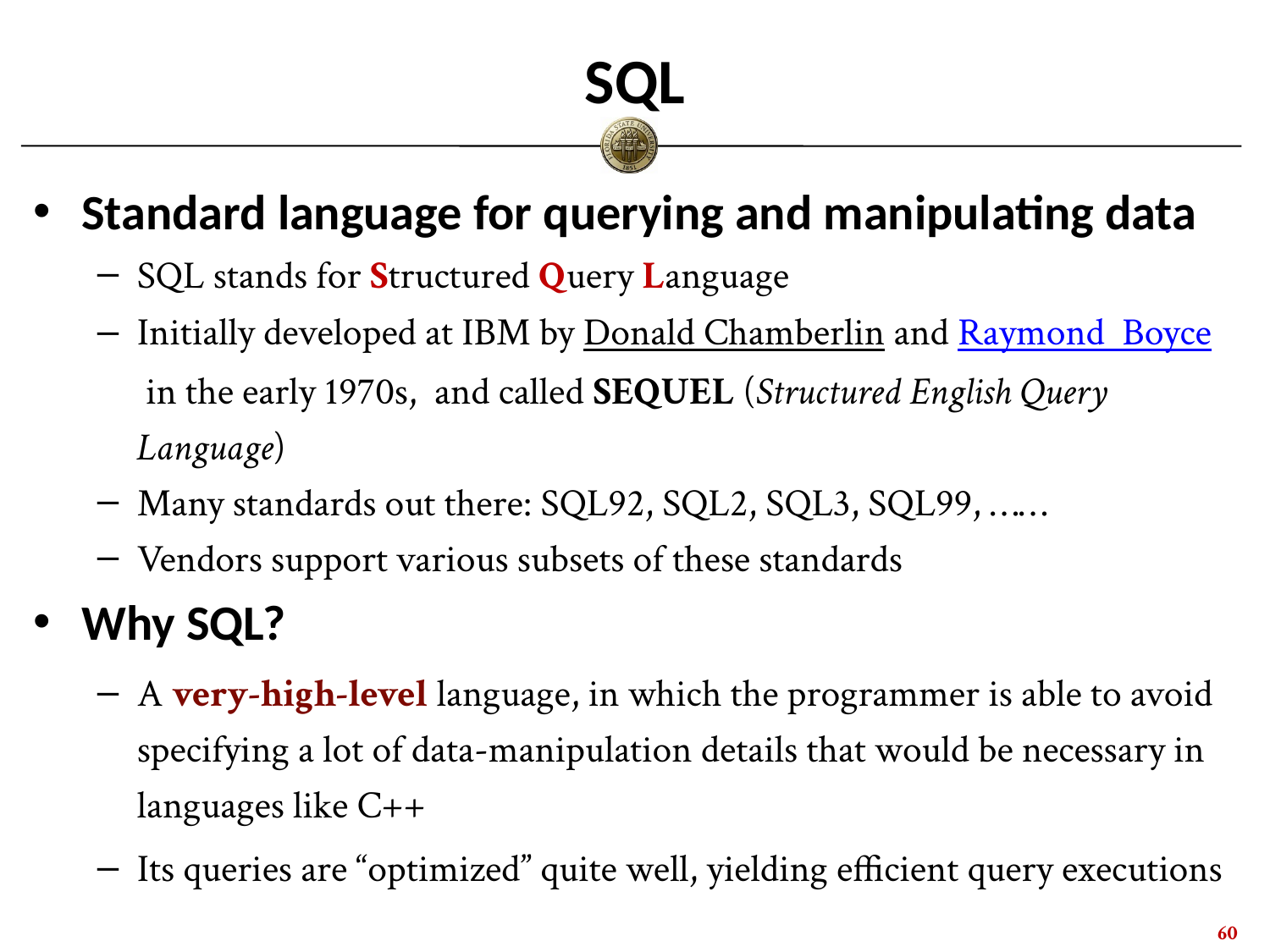

# SQL
Standard language for querying and manipulating data
SQL stands for Structured Query Language
Initially developed at IBM by Donald Chamberlin and Raymond  Boyce in the early 1970s,  and called SEQUEL (Structured English Query Language)
Many standards out there: SQL92, SQL2, SQL3, SQL99, ……
Vendors support various subsets of these standards
Why SQL?
A very-high-level language, in which the programmer is able to avoid specifying a lot of data-manipulation details that would be necessary in languages like C++
Its queries are “optimized” quite well, yielding efficient query executions

60